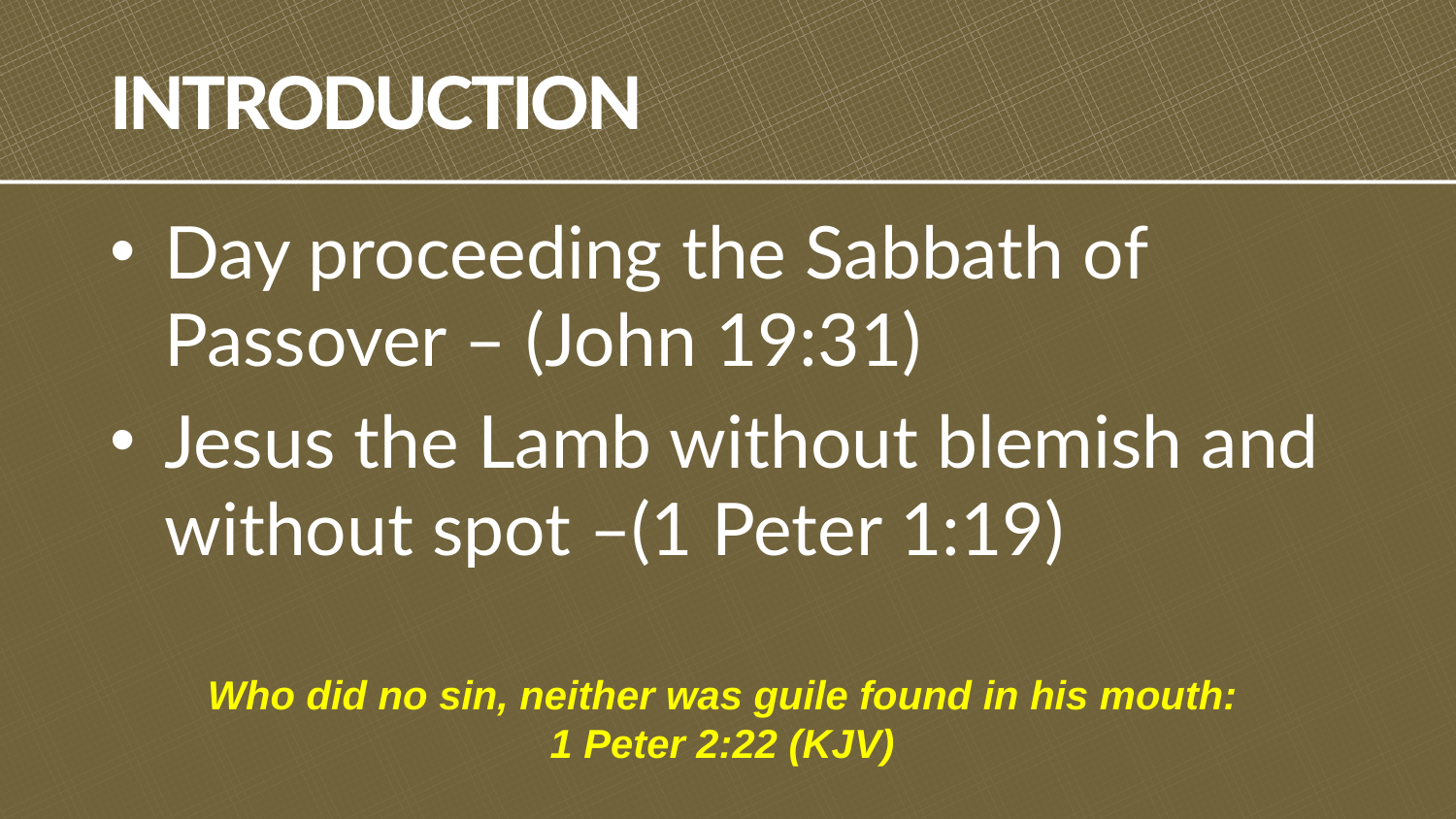

# INTRODUCTION
Day proceeding the Sabbath of Passover – (John 19:31)
Jesus the Lamb without blemish and without spot –(1 Peter 1:19)

Who did no sin, neither was guile found in his mouth:
1 Peter 2:22 (KJV)